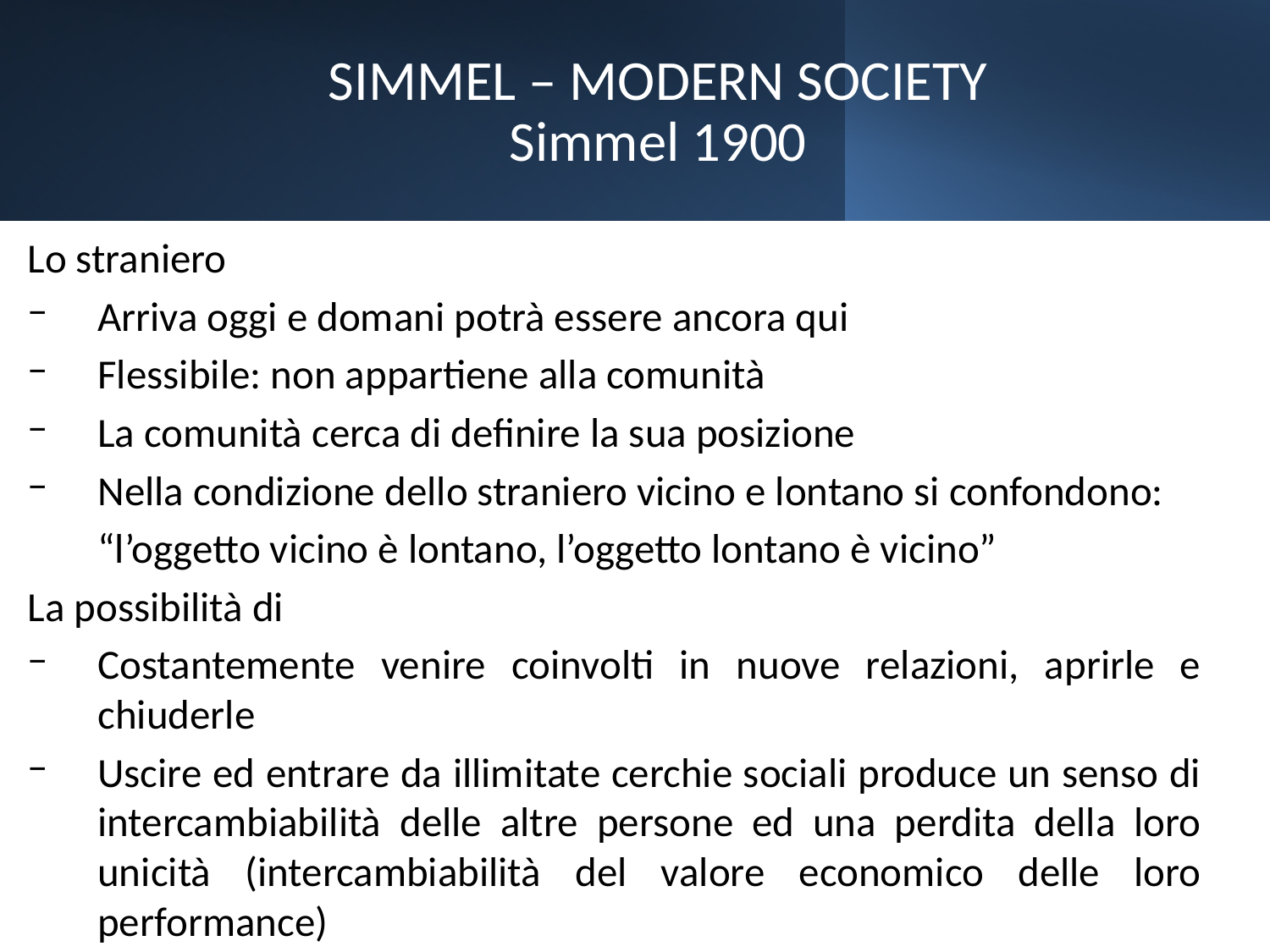

# SIMMEL – MODERN SOCIETY Simmel 1900
Lo straniero
Arriva oggi e domani potrà essere ancora qui
Flessibile: non appartiene alla comunità
La comunità cerca di definire la sua posizione
Nella condizione dello straniero vicino e lontano si confondono:
	“l’oggetto vicino è lontano, l’oggetto lontano è vicino”
La possibilità di
Costantemente venire coinvolti in nuove relazioni, aprirle e chiuderle
Uscire ed entrare da illimitate cerchie sociali produce un senso di intercambiabilità delle altre persone ed una perdita della loro unicità (intercambiabilità del valore economico delle loro performance)